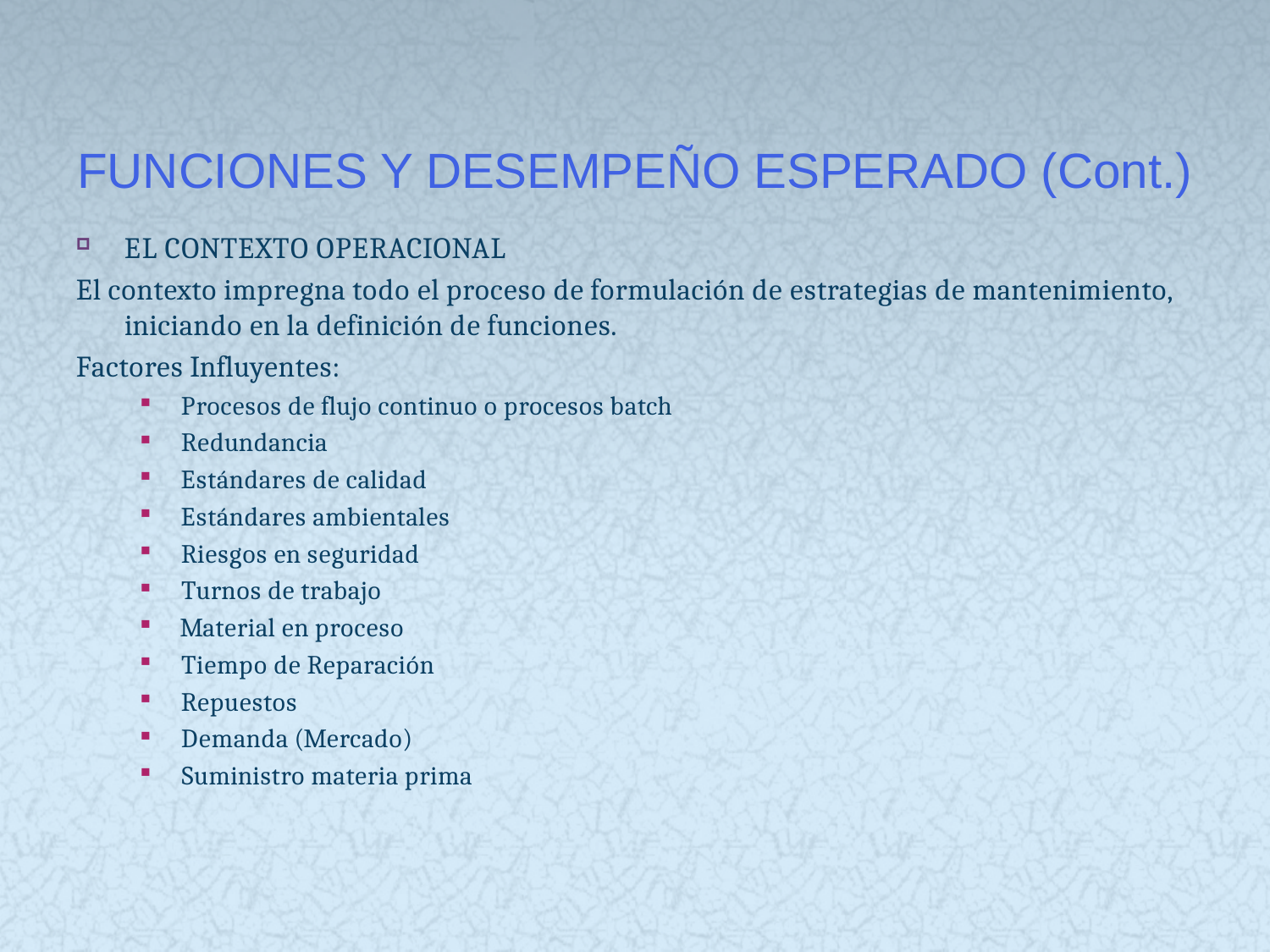

# FUNCIONES Y DESEMPEÑO ESPERADO (Cont.)
EL CONTEXTO OPERACIONAL
El contexto impregna todo el proceso de formulación de estrategias de mantenimiento, iniciando en la definición de funciones.
Factores Influyentes:
Procesos de flujo continuo o procesos batch
Redundancia
Estándares de calidad
Estándares ambientales
Riesgos en seguridad
Turnos de trabajo
Material en proceso
Tiempo de Reparación
Repuestos
Demanda (Mercado)
Suministro materia prima
24